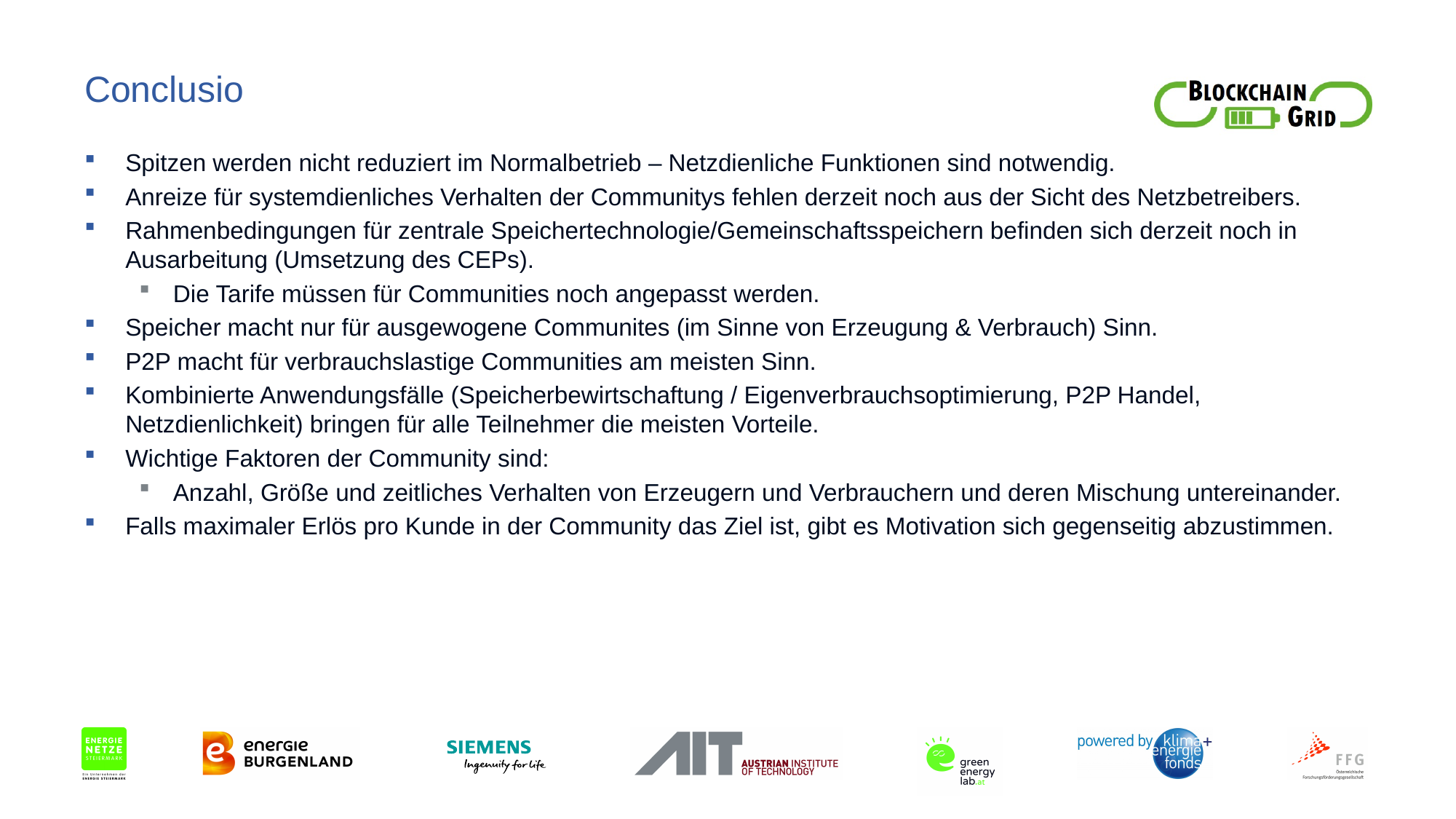

# Conclusio
Spitzen werden nicht reduziert im Normalbetrieb – Netzdienliche Funktionen sind notwendig.
Anreize für systemdienliches Verhalten der Communitys fehlen derzeit noch aus der Sicht des Netzbetreibers.
Rahmenbedingungen für zentrale Speichertechnologie/Gemeinschaftsspeichern befinden sich derzeit noch in Ausarbeitung (Umsetzung des CEPs).
Die Tarife müssen für Communities noch angepasst werden.
Speicher macht nur für ausgewogene Communites (im Sinne von Erzeugung & Verbrauch) Sinn.
P2P macht für verbrauchslastige Communities am meisten Sinn.
Kombinierte Anwendungsfälle (Speicherbewirtschaftung / Eigenverbrauchsoptimierung, P2P Handel, Netzdienlichkeit) bringen für alle Teilnehmer die meisten Vorteile.
Wichtige Faktoren der Community sind:
Anzahl, Größe und zeitliches Verhalten von Erzeugern und Verbrauchern und deren Mischung untereinander.
Falls maximaler Erlös pro Kunde in der Community das Ziel ist, gibt es Motivation sich gegenseitig abzustimmen.